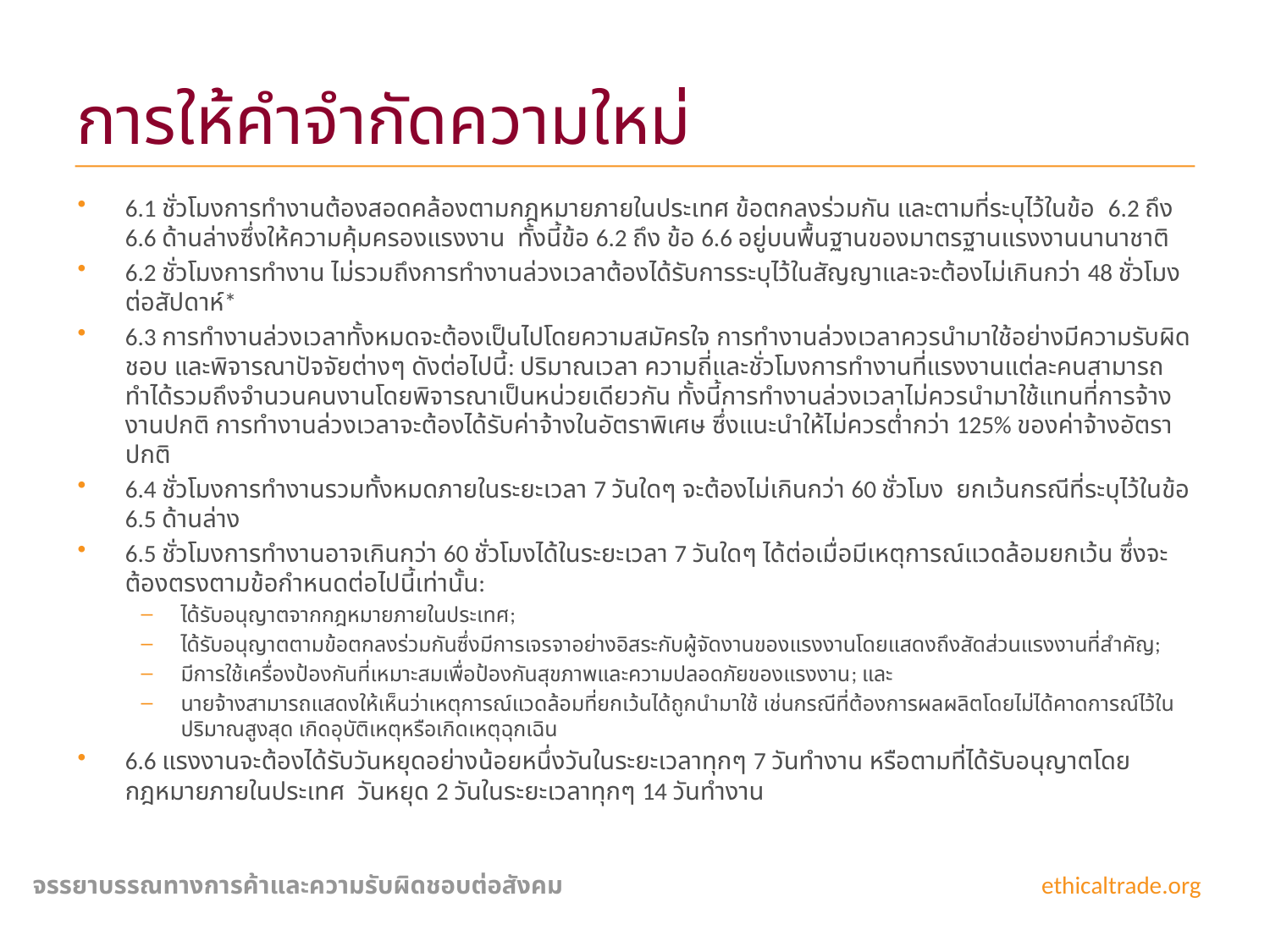

# การให้คำจำกัดความใหม่
6.1 ชั่วโมงการทำงานต้องสอดคล้องตามกฎหมายภายในประเทศ ข้อตกลงร่วมกัน และตามที่ระบุไว้ในข้อ  6.2 ถึง 6.6 ด้านล่างซึ่งให้ความคุ้มครองแรงงาน  ทั้งนี้ข้อ 6.2 ถึง ข้อ 6.6 อยู่บนพื้นฐานของมาตรฐานแรงงานนานาชาติ
6.2 ชั่วโมงการทำงาน ไม่รวมถึงการทำงานล่วงเวลาต้องได้รับการระบุไว้ในสัญญาและจะต้องไม่เกินกว่า 48 ชั่วโมงต่อสัปดาห์*
6.3 การทำงานล่วงเวลาทั้งหมดจะต้องเป็นไปโดยความสมัครใจ การทำงานล่วงเวลาควรนำมาใช้อย่างมีความรับผิดชอบ และพิจารณาปัจจัยต่างๆ ดังต่อไปนี้: ปริมาณเวลา ความถี่และชั่วโมงการทำงานที่แรงงานแต่ละคนสามารถทำได้รวมถึงจำนวนคนงานโดยพิจารณาเป็นหน่วยเดียวกัน ทั้งนี้การทำงานล่วงเวลาไม่ควรนำมาใช้แทนที่การจ้างงานปกติ การทำงานล่วงเวลาจะต้องได้รับค่าจ้างในอัตราพิเศษ ซึ่งแนะนำให้ไม่ควรต่ำกว่า 125% ของค่าจ้างอัตราปกติ
6.4 ชั่วโมงการทำงานรวมทั้งหมดภายในระยะเวลา 7 วันใดๆ จะต้องไม่เกินกว่า 60 ชั่วโมง  ยกเว้นกรณีที่ระบุไว้ในข้อ 6.5 ด้านล่าง
6.5 ชั่วโมงการทำงานอาจเกินกว่า 60 ชั่วโมงได้ในระยะเวลา 7 วันใดๆ ได้ต่อเมื่อมีเหตุการณ์แวดล้อมยกเว้น ซึ่งจะต้องตรงตามข้อกำหนดต่อไปนี้เท่านั้น:
ได้รับอนุญาตจากกฎหมายภายในประเทศ;
ได้รับอนุญาตตามข้อตกลงร่วมกันซึ่งมีการเจรจาอย่างอิสระกับผู้จัดงานของแรงงานโดยแสดงถึงสัดส่วนแรงงานที่สำคัญ;
มีการใช้เครื่องป้องกันที่เหมาะสมเพื่อป้องกันสุขภาพและความปลอดภัยของแรงงาน; และ
นายจ้างสามารถแสดงให้เห็นว่าเหตุการณ์แวดล้อมที่ยกเว้นได้ถูกนำมาใช้ เช่นกรณีที่ต้องการผลผลิตโดยไม่ได้คาดการณ์ไว้ในปริมาณสูงสุด เกิดอุบัติเหตุหรือเกิดเหตุฉุกเฉิน
6.6 แรงงานจะต้องได้รับวันหยุดอย่างน้อยหนึ่งวันในระยะเวลาทุกๆ 7 วันทำงาน หรือตามที่ได้รับอนุญาตโดยกฎหมายภายในประเทศ  วันหยุด 2 วันในระยะเวลาทุกๆ 14 วันทำงาน
จรรยาบรรณทางการค้าและความรับผิดชอบต่อสังคม                                                             ethicaltrade.org